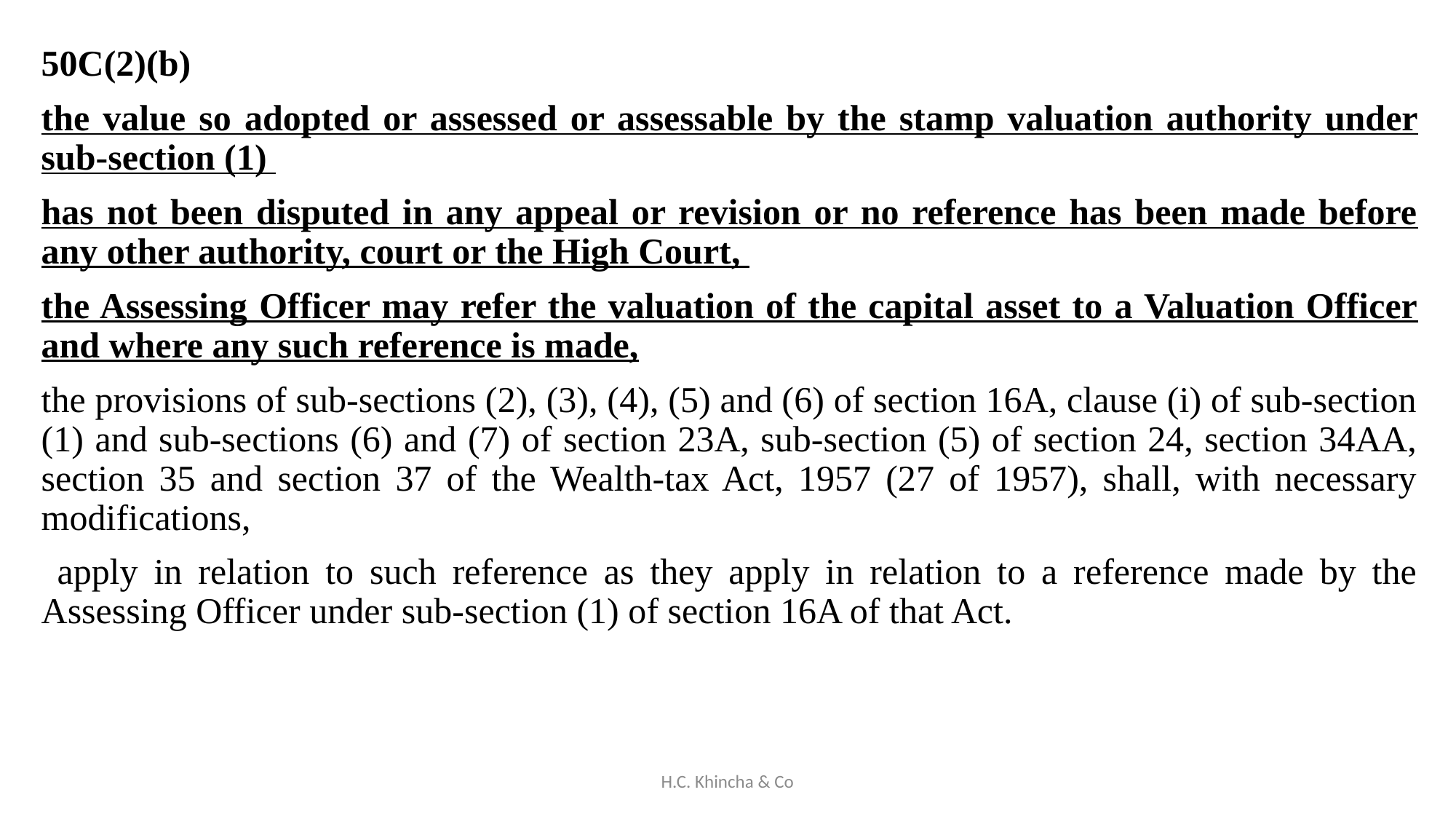

50C(2)(b)
the value so adopted or assessed or assessable by the stamp valuation authority under sub-section (1)
has not been disputed in any appeal or revision or no reference has been made before any other authority, court or the High Court,
the Assessing Officer may refer the valuation of the capital asset to a Valuation Officer and where any such reference is made,
the provisions of sub-sections (2), (3), (4), (5) and (6) of section 16A, clause (i) of sub-section (1) and sub-sections (6) and (7) of section 23A, sub-section (5) of section 24, section 34AA, section 35 and section 37 of the Wealth-tax Act, 1957 (27 of 1957), shall, with necessary modifications,
 apply in relation to such reference as they apply in relation to a reference made by the Assessing Officer under sub-section (1) of section 16A of that Act.
H.C. Khincha & Co